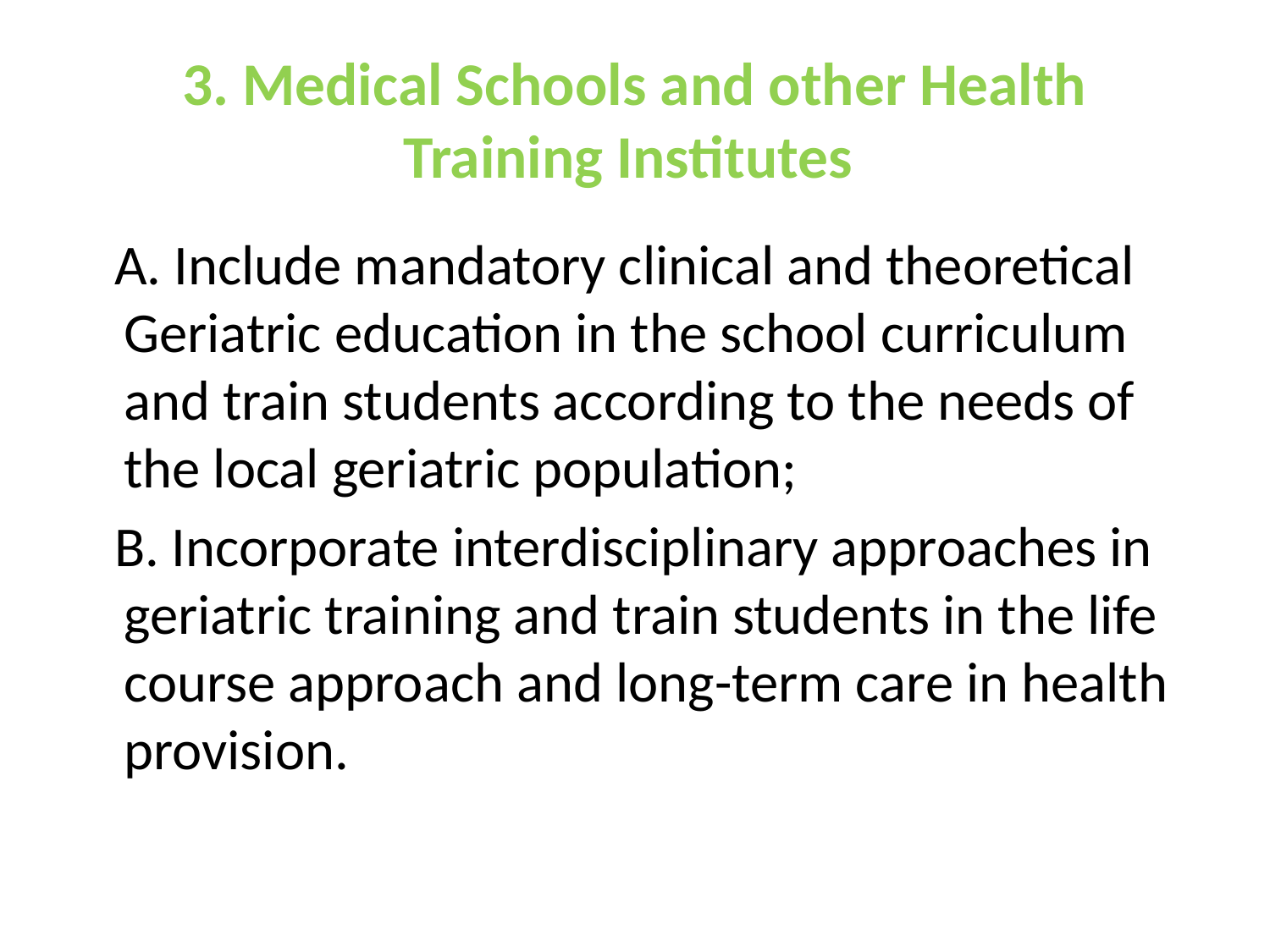

# 3. Medical Schools and other Health Training Institutes
   A. Include mandatory clinical and theoretical Geriatric education in the school curriculum and train students according to the needs of the local geriatric population;
   B. Incorporate interdisciplinary approaches in geriatric training and train students in the life course approach and long-term care in health provision.